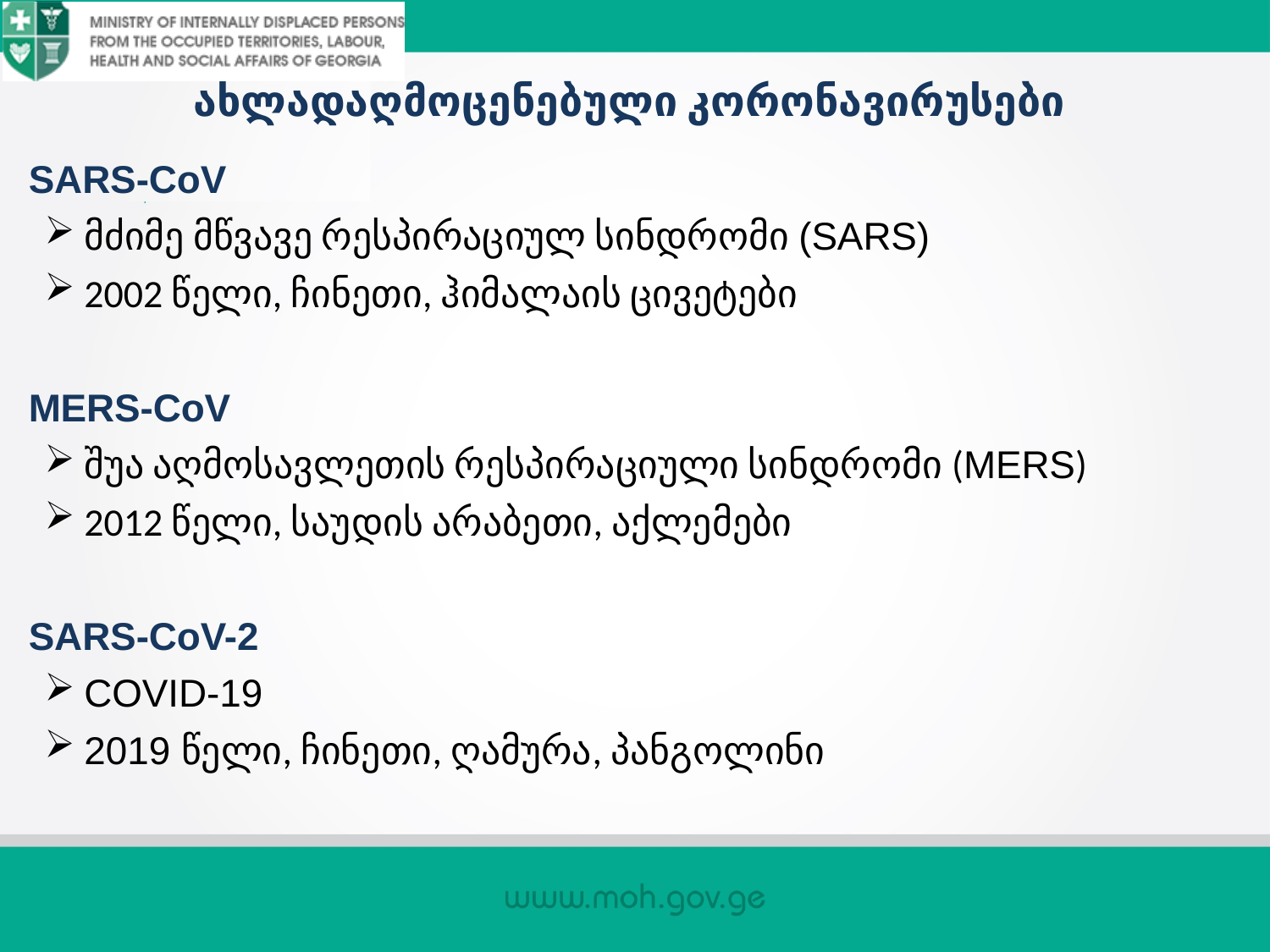

# ახლადაღმოცენებული კორონავირუსები
SARS-CoV
მძიმე მწვავე რესპირაციულ სინდრომი (SARS)
2002 წელი, ჩინეთი, ჰიმალაის ცივეტები

MERS-CoV
შუა აღმოსავლეთის რესპირაციული სინდრომი (MERS)
2012 წელი, საუდის არაბეთი, აქლემები

SARS-CoV-2
COVID-19
2019 წელი, ჩინეთი, ღამურა, პანგოლინი